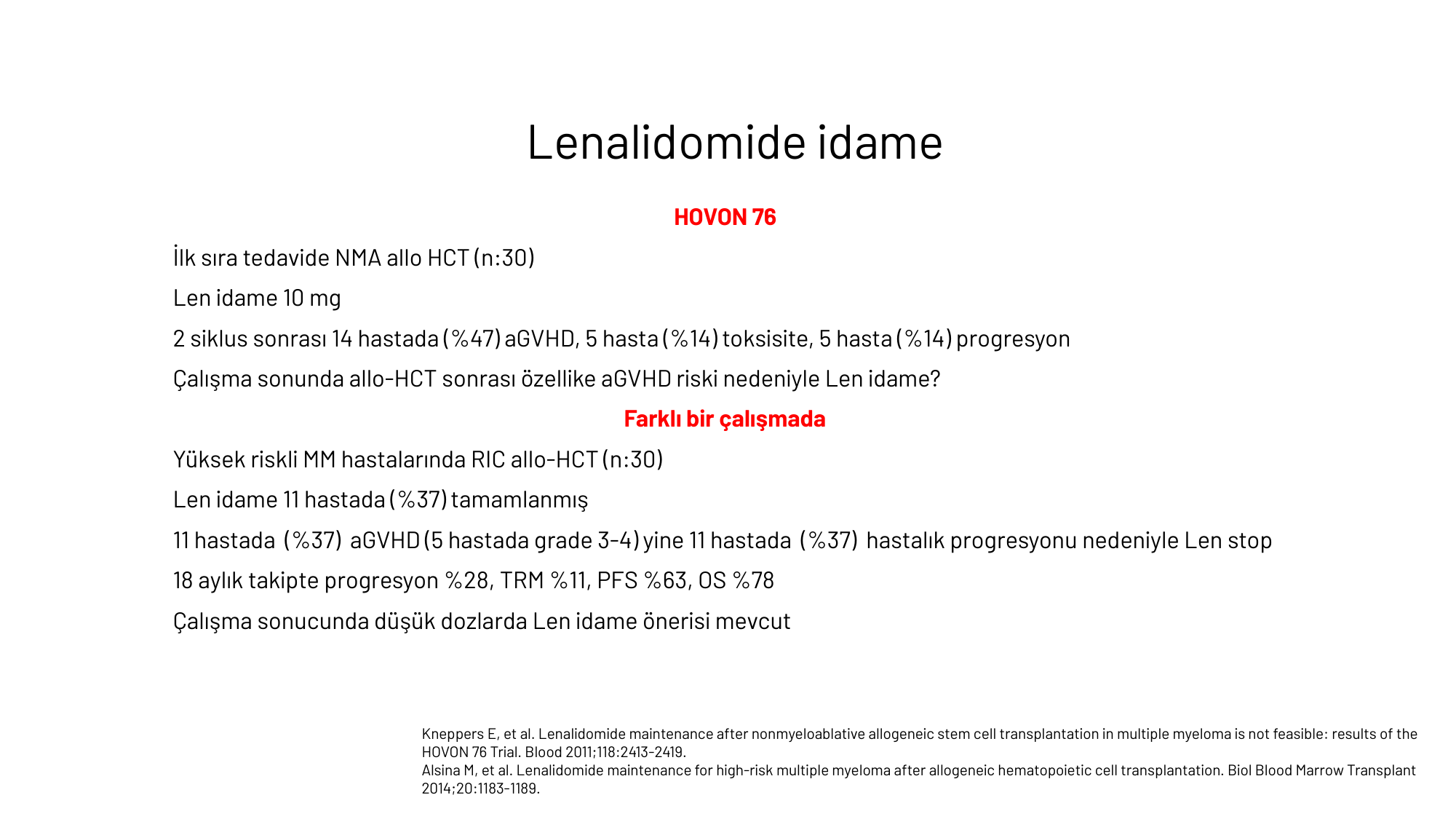

# Lenalidomide idame
HOVON 76
İlk sıra tedavide NMA allo HCT (n:30)
Len idame 10 mg
2 siklus sonrası 14 hastada (%47) aGVHD, 5 hasta (%14) toksisite, 5 hasta (%14) progresyon
Çalışma sonunda allo-HCT sonrası özellike aGVHD riski nedeniyle Len idame?
Farklı bir çalışmada
Yüksek riskli MM hastalarında RIC allo-HCT (n:30)
Len idame 11 hastada (%37) tamamlanmış
11 hastada  (%37)  aGVHD (5 hastada grade 3-4) yine 11 hastada  (%37)  hastalık progresyonu nedeniyle Len stop
18 aylık takipte progresyon %28, TRM %11, PFS %63, OS %78
Çalışma sonucunda düşük dozlarda Len idame önerisi mevcut

Kneppers E, et al. Lenalidomide maintenance after nonmyeloablative allogeneic stem cell transplantation in multiple myeloma is not feasible: results of the HOVON 76 Trial. Blood 2011;118:2413-2419.
Alsina M, et al. Lenalidomide maintenance for high-risk multiple myeloma after allogeneic hematopoietic cell transplantation. Biol Blood Marrow Transplant 2014;20:1183-1189.